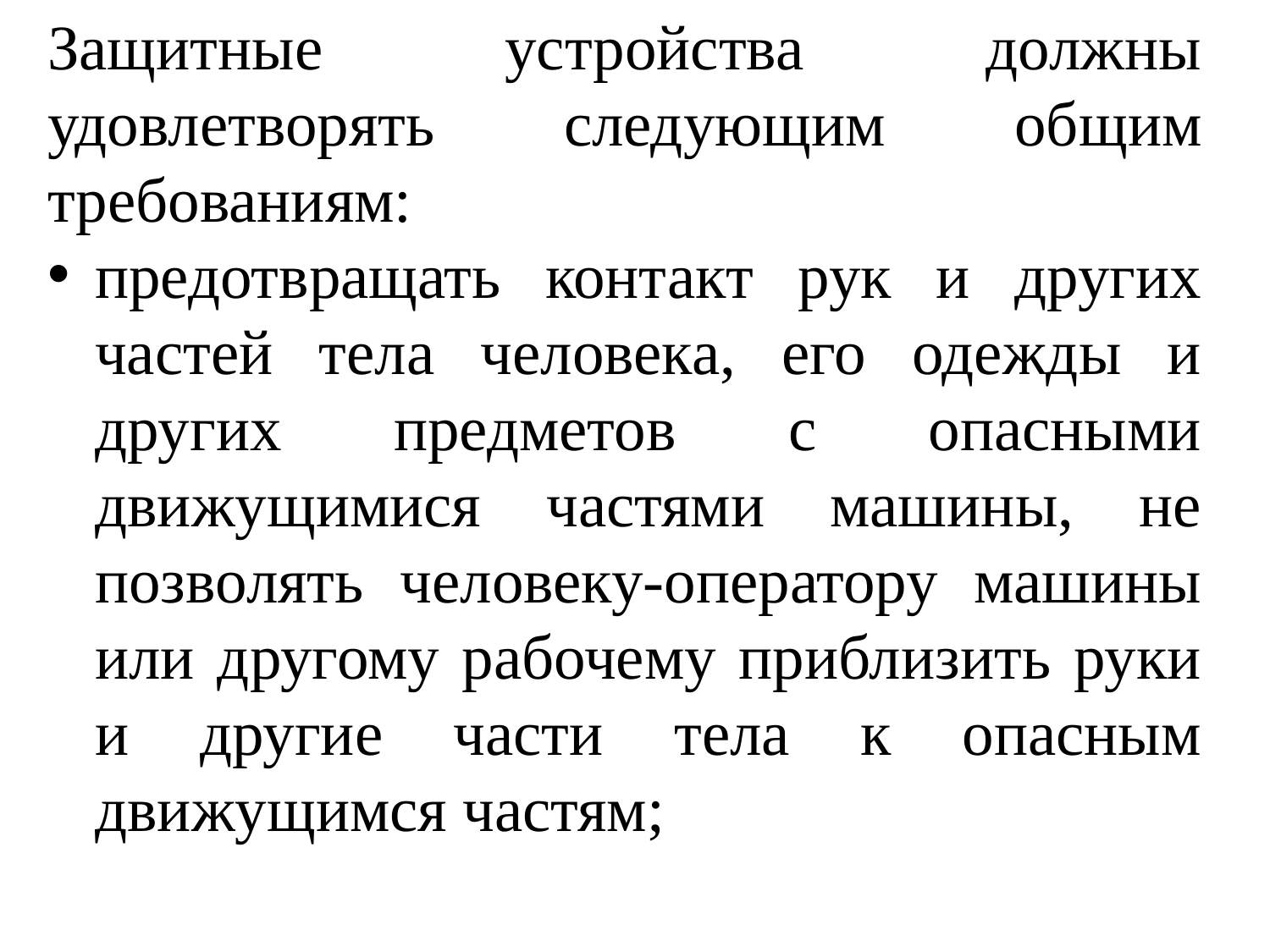

Защитные устройства должны удовлетворять следующим об­щим требованиям:
предотвращать контакт рук и других частей тела человека, его одежды и других предметов с опасными движущимися частями машины, не позволять человеку-оператору машины или другому рабочему приблизить руки и другие части тела к опасным движущимся частям;